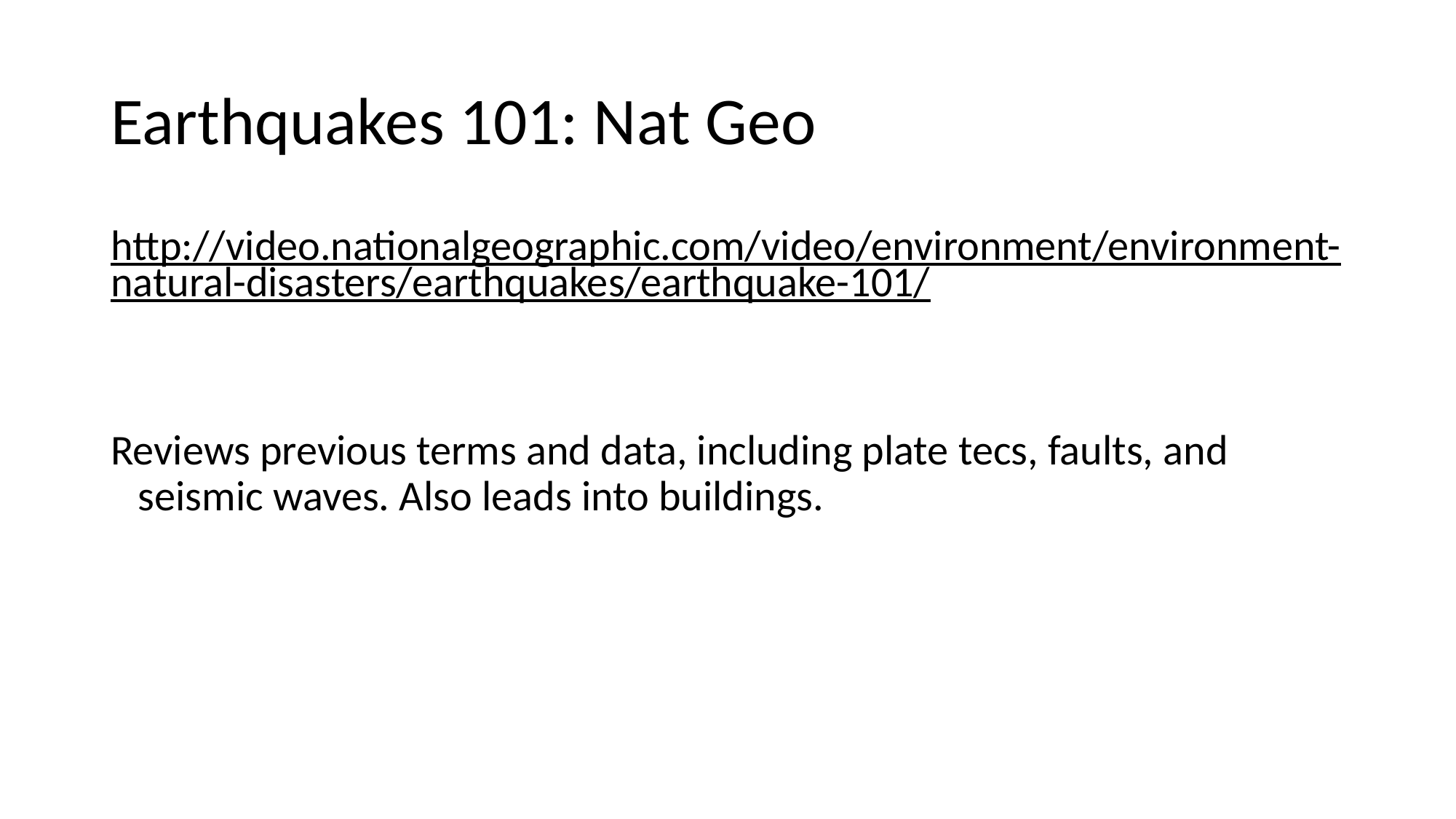

# Earthquakes 101: Nat Geo
http://video.nationalgeographic.com/video/environment/environment-natural-disasters/earthquakes/earthquake-101/

Reviews previous terms and data, including plate tecs, faults, and seismic waves. Also leads into buildings.